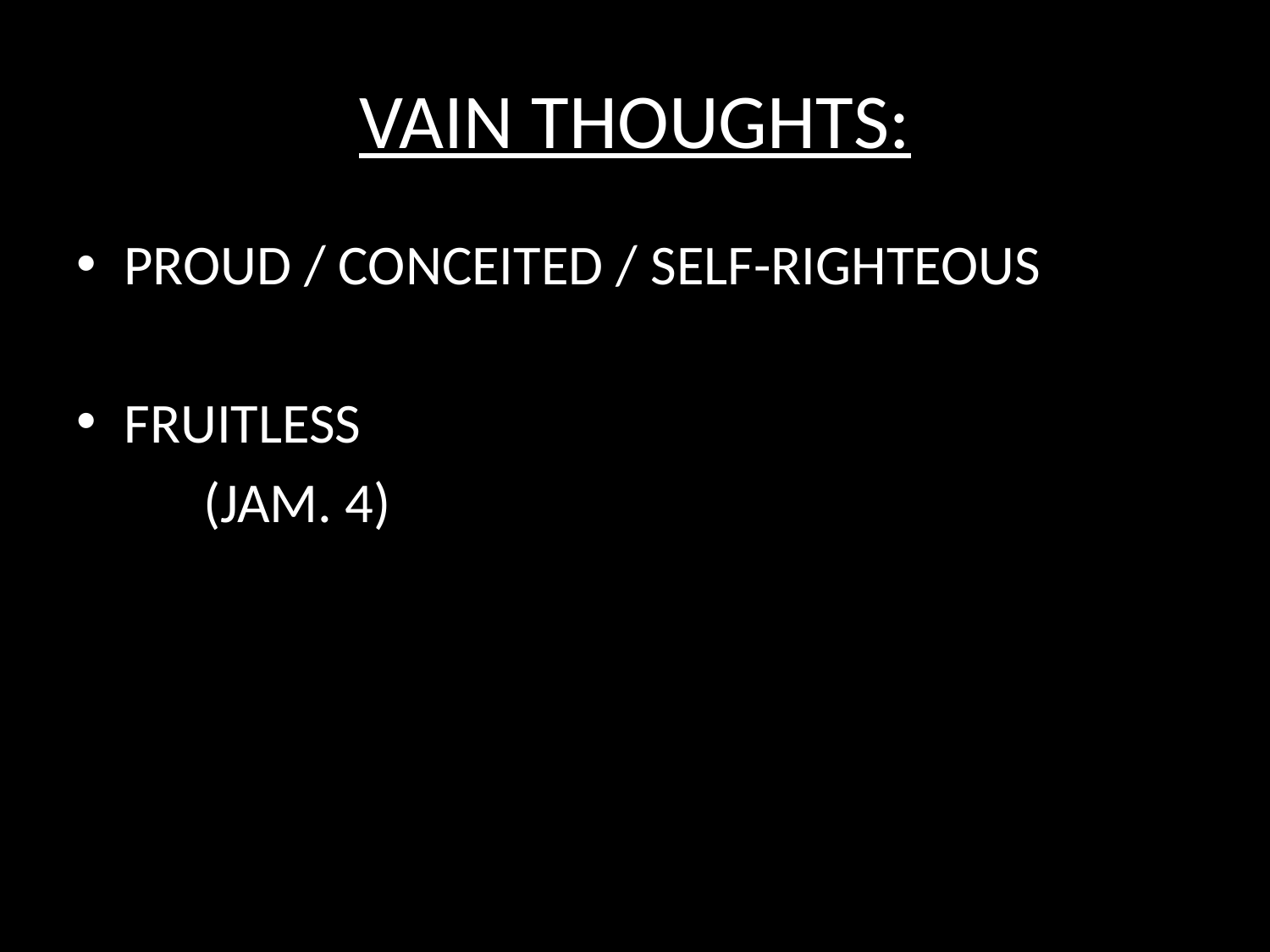

# VAIN THOUGHTS:
PROUD / CONCEITED / SELF-RIGHTEOUS

FRUITLESS
	(JAM. 4)